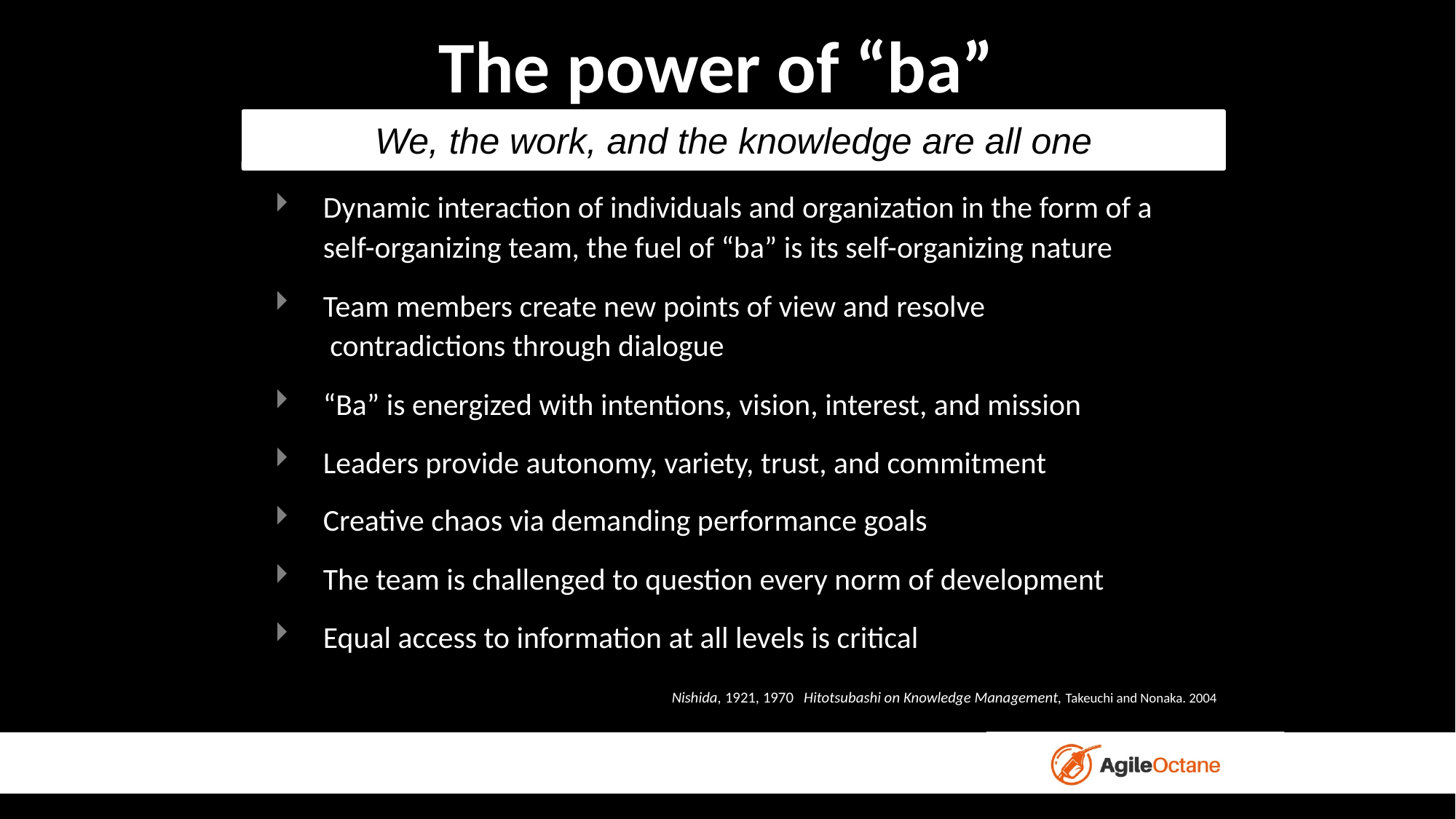

# The power of “ba”

We, the work, and the knowledge are all one
Dynamic interaction of individuals and organization in the form of a self-organizing team, the fuel of “ba” is its self-organizing nature
Team members create new points of view and resolve
 contradictions through dialogue
“Ba” is energized with intentions, vision, interest, and mission
Leaders provide autonomy, variety, trust, and commitment
Creative chaos via demanding performance goals
The team is challenged to question every norm of development
Equal access to information at all levels is critical
Nishida, 1921, 1970   Hitotsubashi on Knowledge Management, Takeuchi and Nonaka. 2004